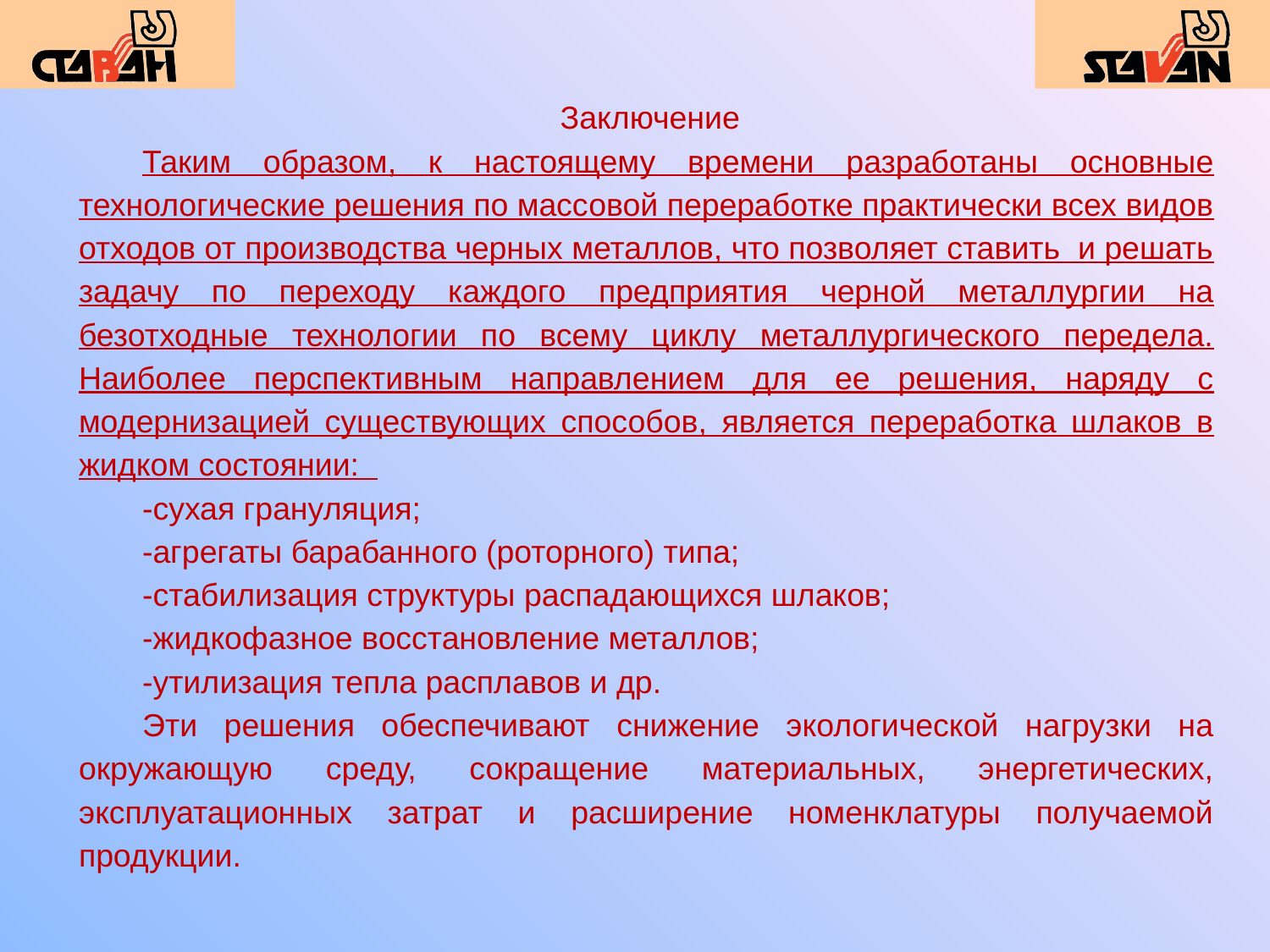

Заключение
Таким образом, к настоящему времени разработаны основные технологические решения по массовой переработке практически всех видов отходов от производства черных металлов, что позволяет ставить  и решать задачу по переходу каждого предприятия черной металлургии на безотходные технологии по всему циклу металлургического передела. Наиболее перспективным направлением для ее решения, наряду с модернизацией существующих способов, является переработка шлаков в жидком состоянии:
-сухая грануляция;
-агрегаты барабанного (роторного) типа;
-стабилизация структуры распадающихся шлаков;
-жидкофазное восстановление металлов;
-утилизация тепла расплавов и др.
Эти решения обеспечивают снижение экологической нагрузки на окружающую среду, сокращение материальных, энергетических, эксплуатационных затрат и расширение номенклатуры получаемой продукции.